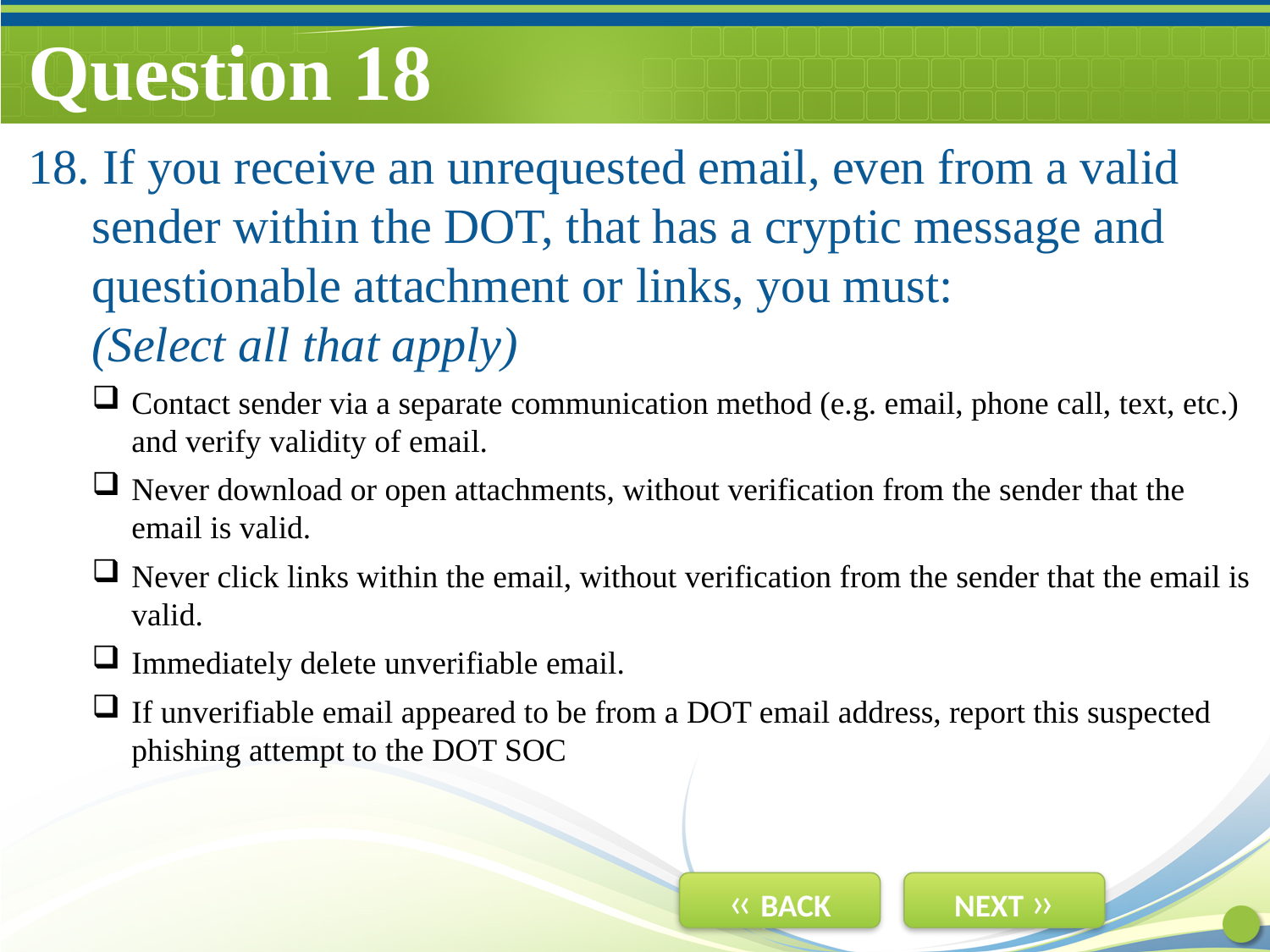

# Question 18
18. If you receive an unrequested email, even from a valid sender within the DOT, that has a cryptic message and questionable attachment or links, you must:
(Select all that apply)
Contact sender via a separate communication method (e.g. email, phone call, text, etc.) and verify validity of email.
Never download or open attachments, without verification from the sender that the email is valid.
Never click links within the email, without verification from the sender that the email is valid.
Immediately delete unverifiable email.
If unverifiable email appeared to be from a DOT email address, report this suspected phishing attempt to the DOT SOC